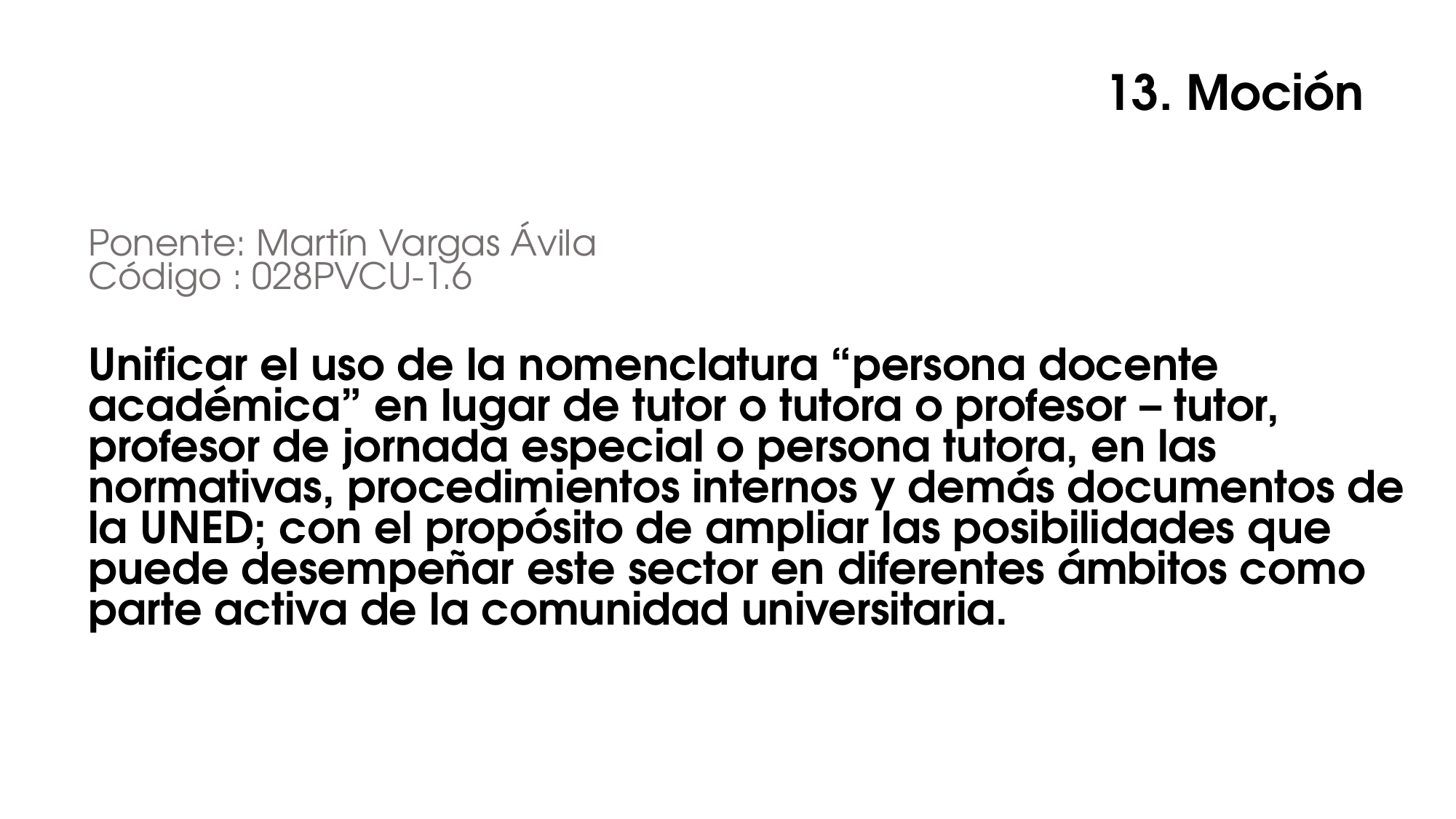

# 13. Moción
| Ponente: Martín Vargas Ávila Código : 028PVCU-1.6 |
| --- |
| Unificar el uso de la nomenclatura “persona docente académica” en lugar de tutor o tutora o profesor – tutor, profesor de jornada especial o persona tutora, en las normativas, procedimientos internos y demás documentos de la UNED; con el propósito de ampliar las posibilidades que puede desempeñar este sector en diferentes ámbitos como parte activa de la comunidad universitaria. |